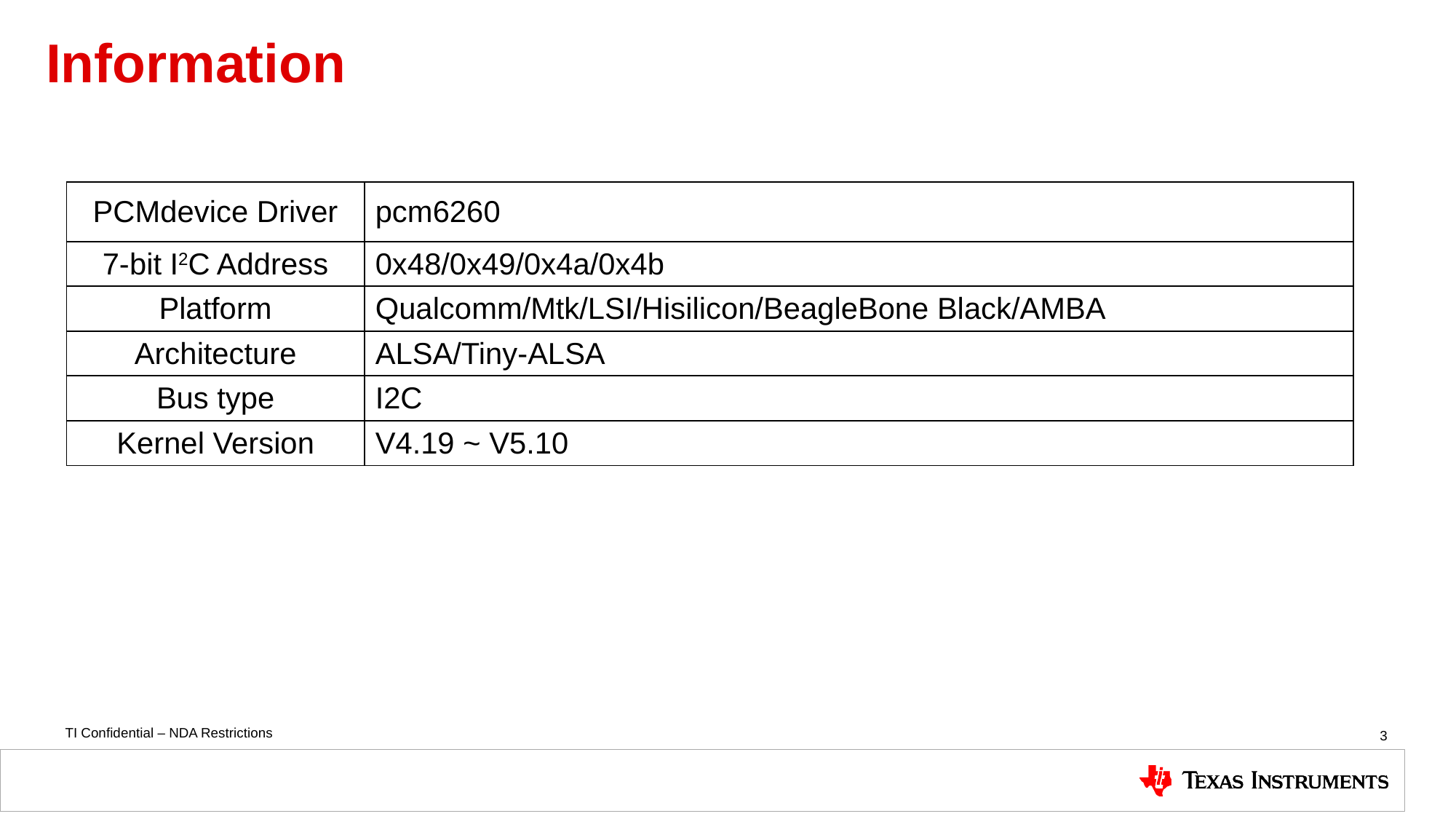

# Information
| PCMdevice Driver | pcm6260 |
| --- | --- |
| 7-bit I2C Address | 0x48/0x49/0x4a/0x4b |
| Platform | Qualcomm/Mtk/LSI/Hisilicon/BeagleBone Black/AMBA |
| Architecture | ALSA/Tiny-ALSA |
| Bus type | I2C |
| Kernel Version | V4.19 ~ V5.10 |
3